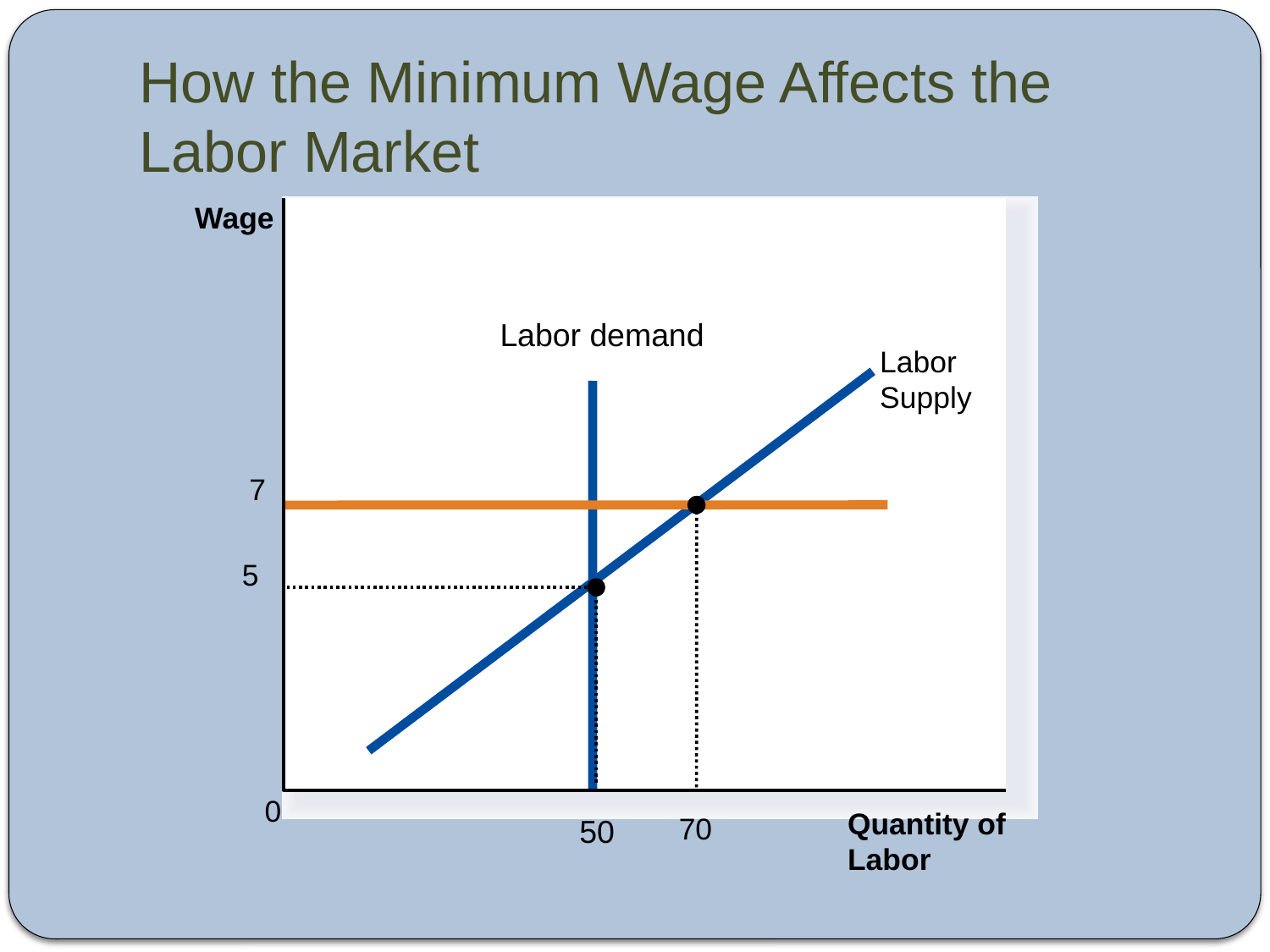

# How the Minimum Wage Affects the Labor Market

Wage

Labor demand
Labor
Supply

7

70
5

0
Quantity of
Labor
50